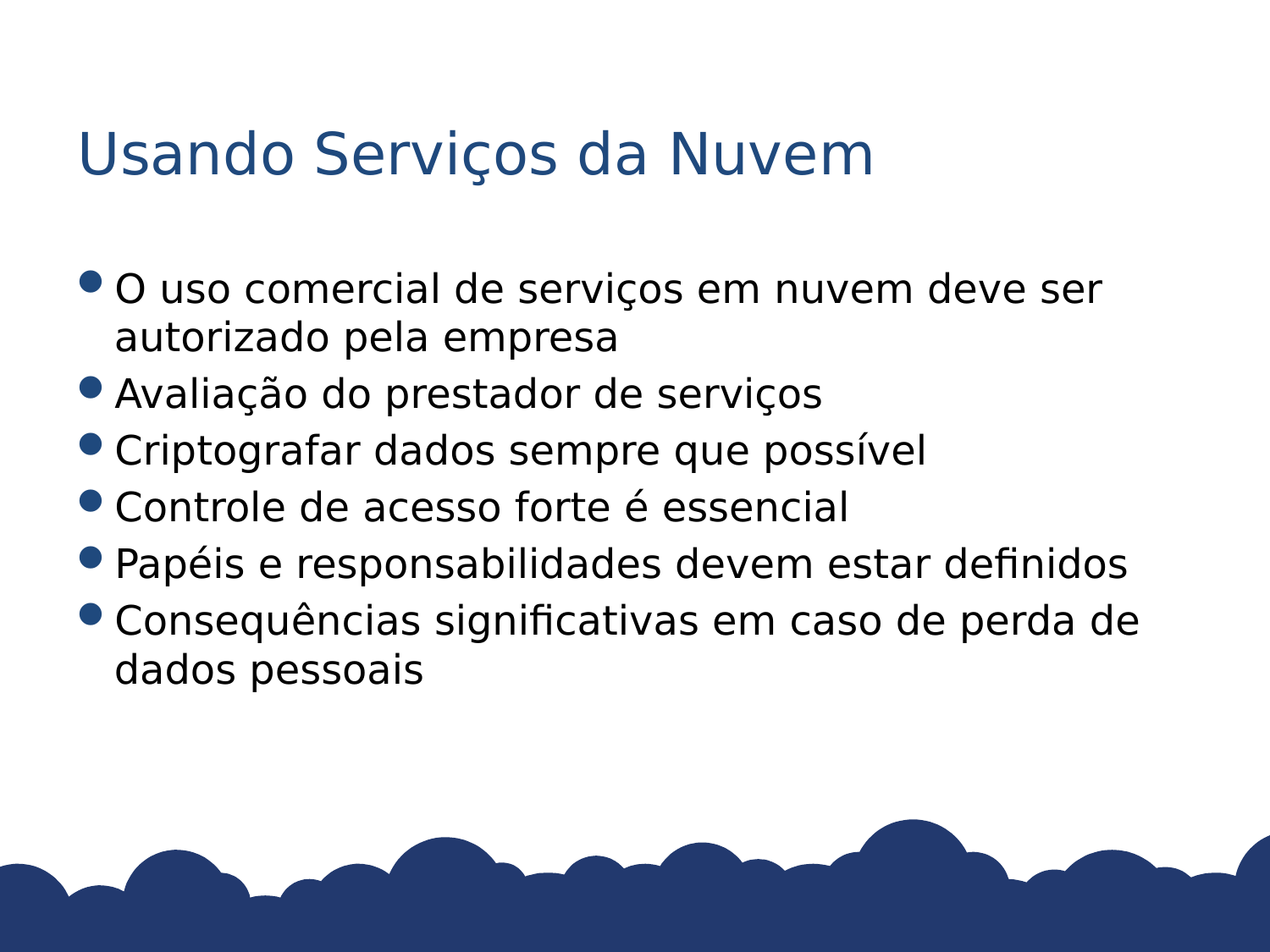

# Usando Serviços da Nuvem
O uso comercial de serviços em nuvem deve ser autorizado pela empresa
Avaliação do prestador de serviços
Criptografar dados sempre que possível
Controle de acesso forte é essencial
Papéis e responsabilidades devem estar definidos
Consequências significativas em caso de perda de dados pessoais